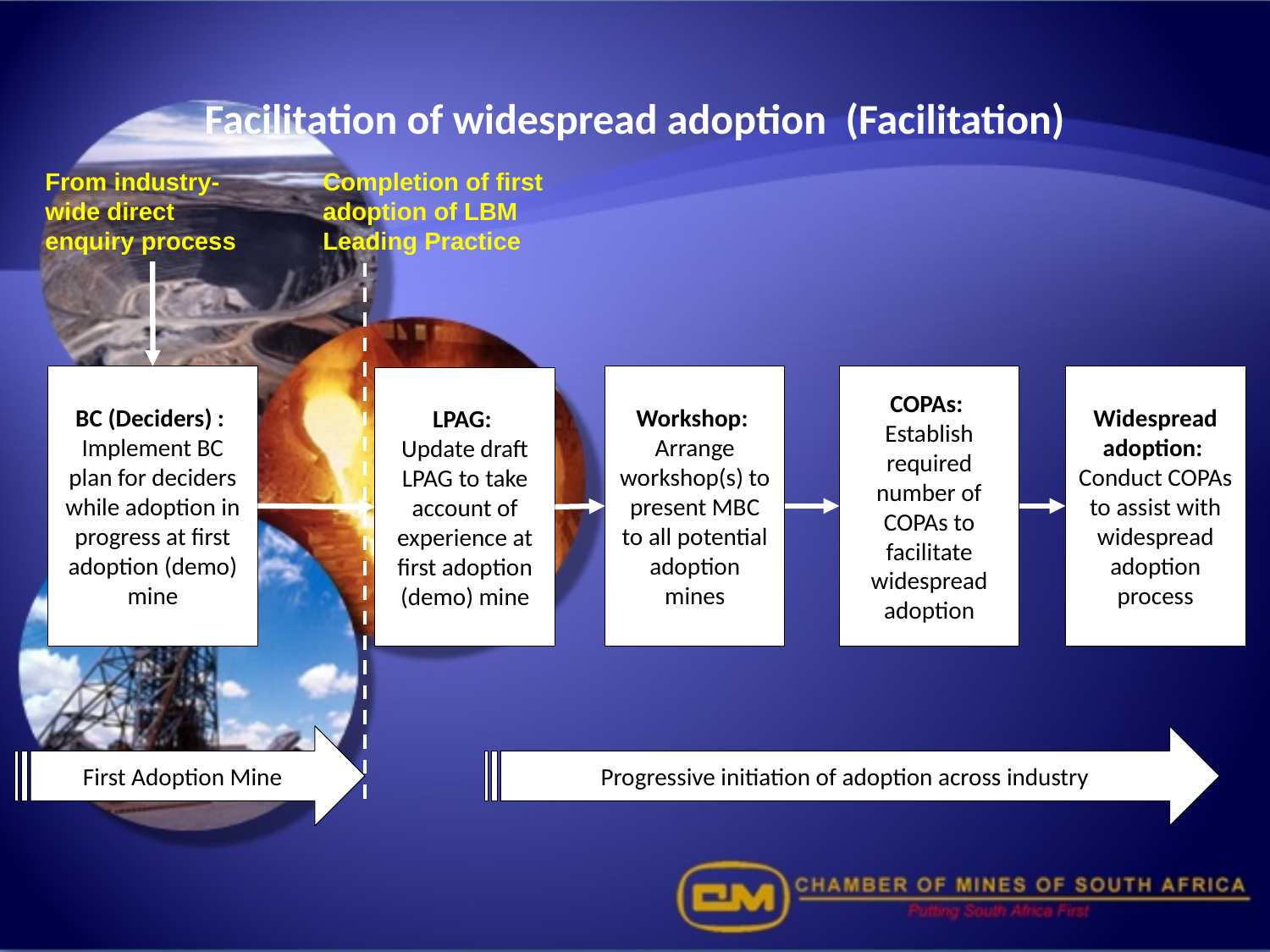

# Facilitation of widespread adoption  (Facilitation)
From industry-wide direct enquiry process
Completion of first adoption of LBM Leading Practice
BC (Deciders) :
Implement BC plan for deciders while adoption in progress at first adoption (demo) mine
Workshop:
Arrange workshop(s) to present MBC to all potential adoption mines
COPAs:
Establish required number of COPAs to facilitate widespread adoption
Widespread adoption:
Conduct COPAs to assist with widespread adoption process
LPAG:
Update draft LPAG to take account of experience at first adoption (demo) mine
First Adoption Mine
Progressive initiation of adoption across industry